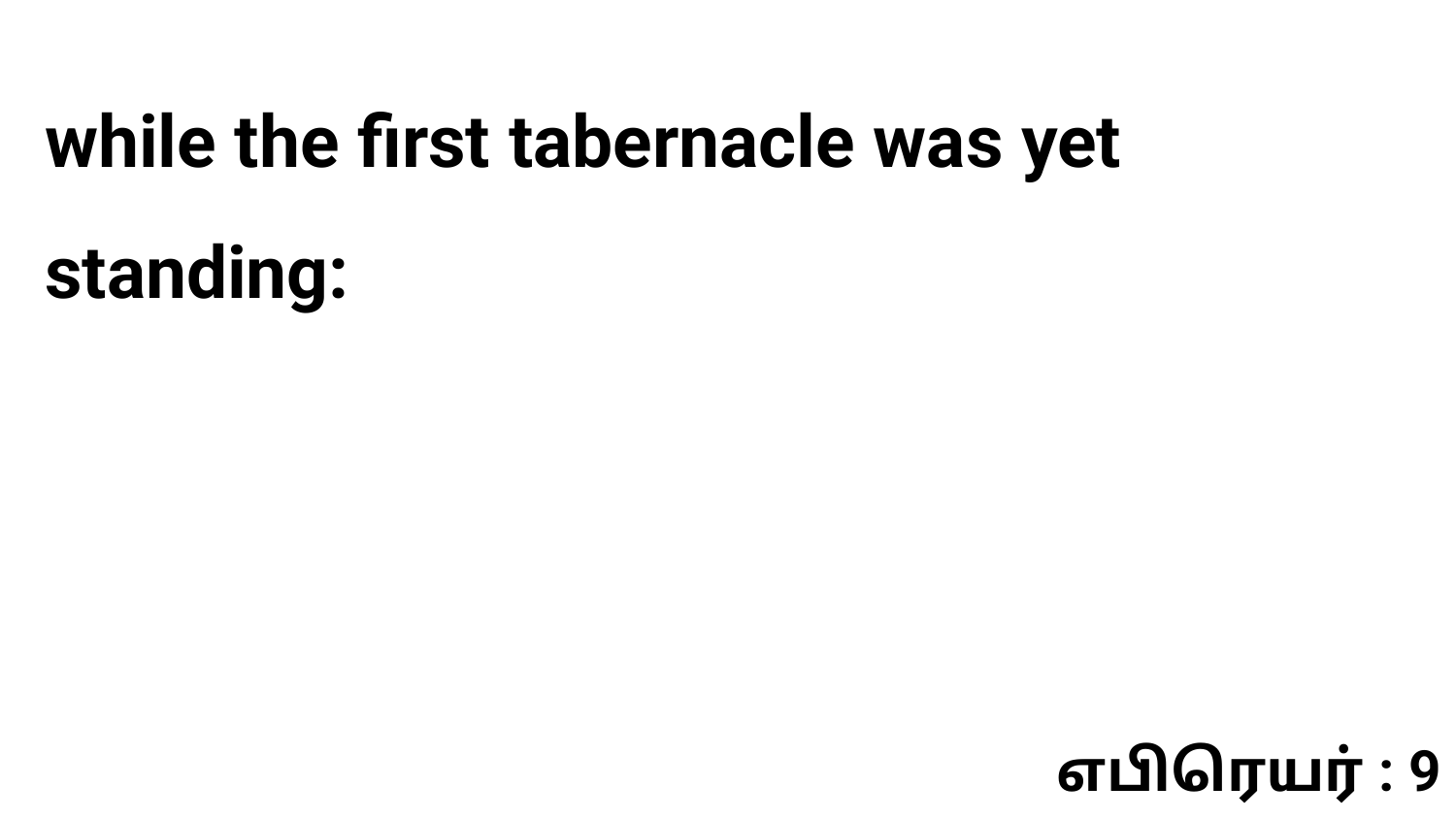

while the first tabernacle was yet standing:
எபிரெயர் : 9